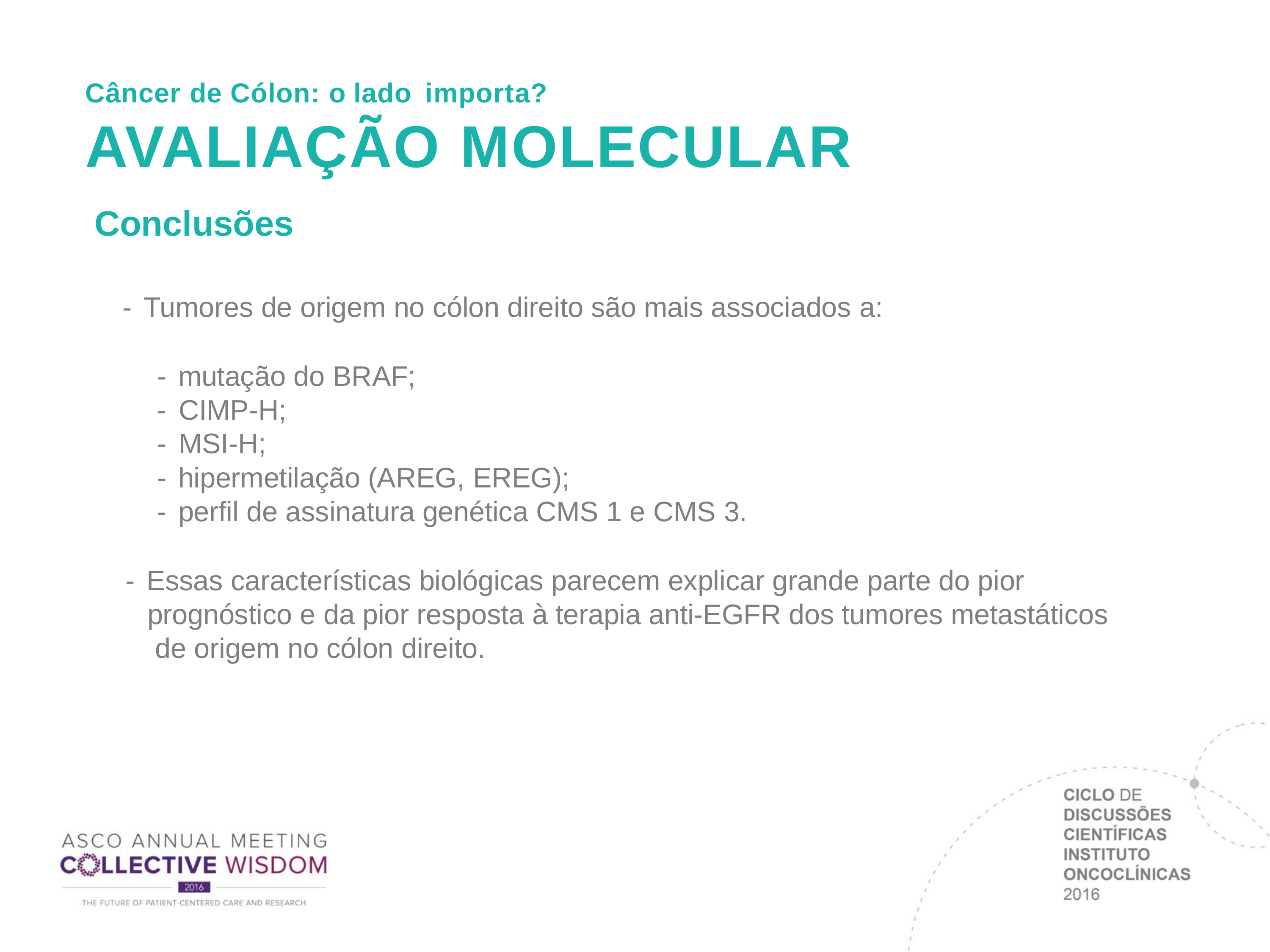

Câncer de Cólon: o lado importa?
# AVALIAÇÃO MOLECULAR
Conclusões

-  Tumores de origem no cólon direito são mais associados a:

-  mutação do BRAF;
-  CIMP-H;
-  MSI-H;
-  hipermetilação (AREG, EREG);
-  perfil de assinatura genética CMS 1 e CMS 3.

-  Essas características biológicas parecem explicar grande parte do pior  prognóstico e da pior resposta à terapia anti-EGFR dos tumores metastáticos  de origem no cólon direito.